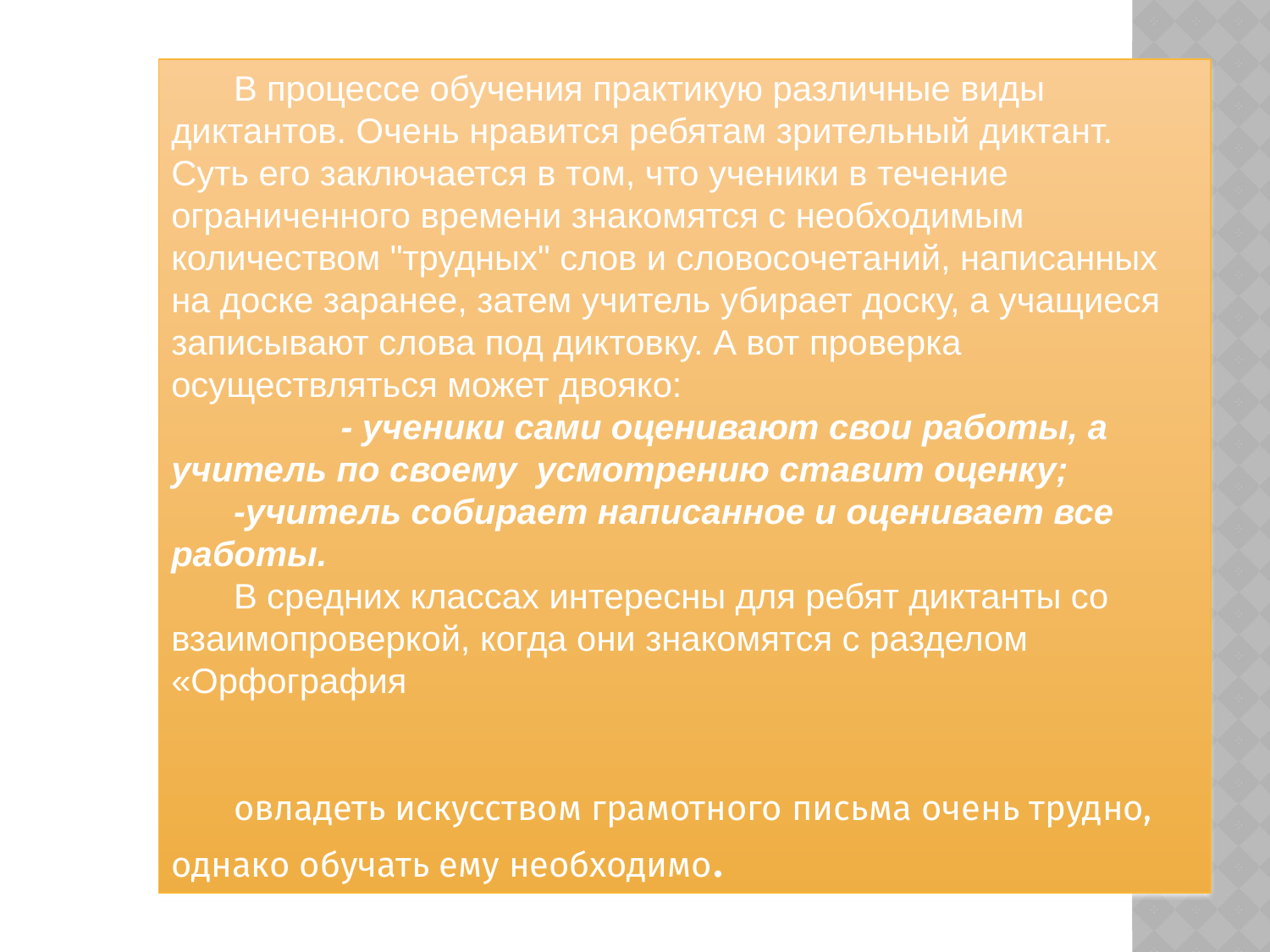

В процессе обучения практикую различные виды диктантов. Очень нравится ребятам зрительный диктант. Суть его заключается в том, что ученики в течение ограниченного времени знакомятся с необходимым количеством "трудных" слов и словосочетаний, написанных на доске заранее, затем учитель убирает доску, а учащиеся записывают слова под диктовку. А вот проверка осуществляться может двояко:
           - ученики сами оценивают свои работы, а учитель по своему  усмотрению ставит оценку;
-учитель собирает написанное и оценивает все работы.
В средних классах интересны для ребят диктанты со взаимопроверкой, когда они знакомятся с разделом «Орфография

овладеть искусством грамотного письма очень трудно, однако обучать ему необходимо.